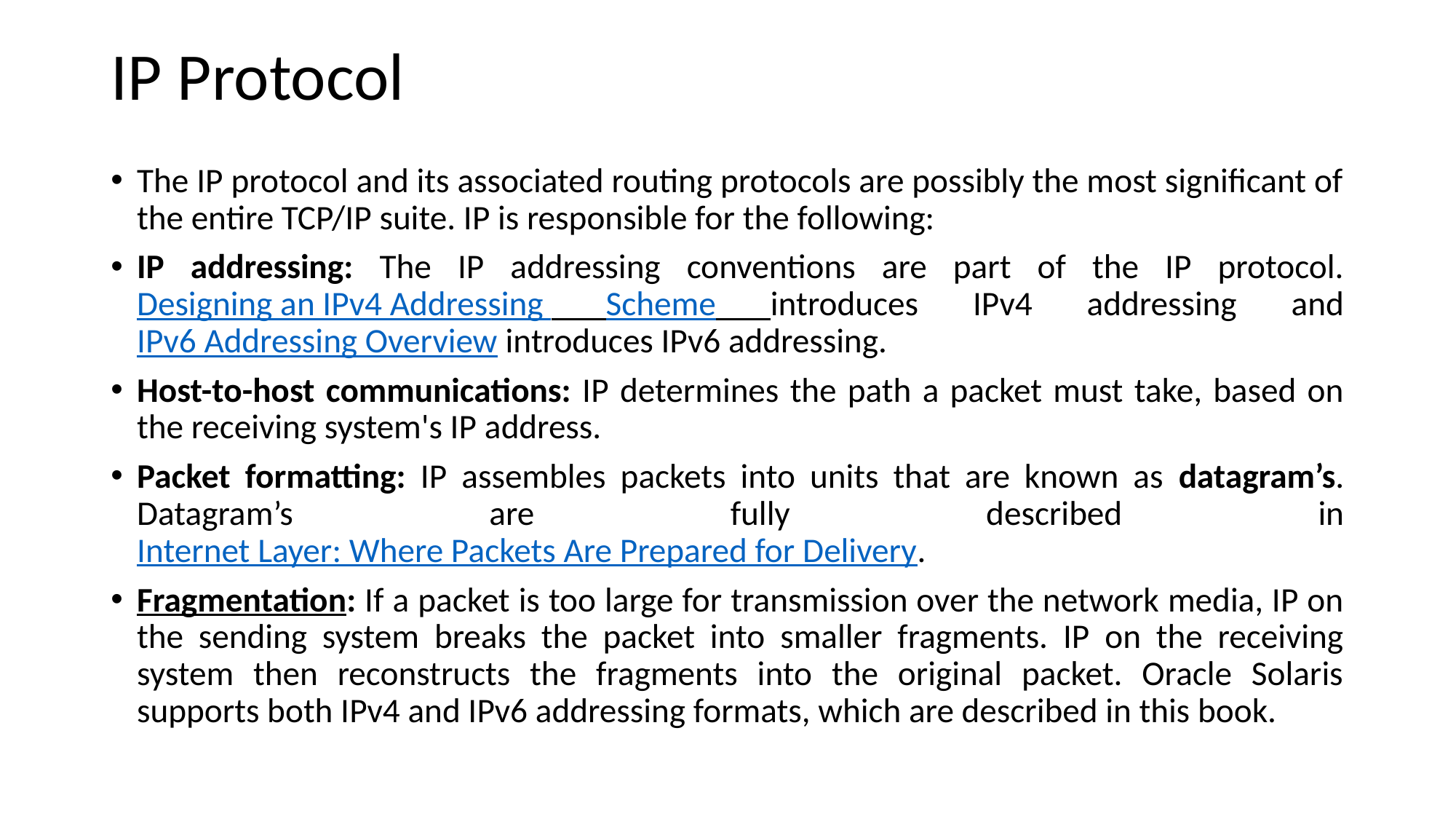

# IP Protocol
The IP protocol and its associated routing protocols are possibly the most significant of the entire TCP/IP suite. IP is responsible for the following:
IP addressing: The IP addressing conventions are part of the IP protocol. Designing an IPv4 Addressing  Scheme introduces IPv4 addressing and IPv6 Addressing Overview introduces IPv6 addressing.
Host-to-host communications: IP determines the path a packet must take, based on the receiving system's IP address.
Packet formatting: IP assembles packets into units that are known as datagram’s. Datagram’s are fully described in Internet Layer: Where Packets Are Prepared for Delivery.
Fragmentation: If a packet is too large for transmission over the network media, IP on the sending system breaks the packet into smaller fragments. IP on the receiving system then reconstructs the fragments into the original packet. Oracle Solaris supports both IPv4 and IPv6 addressing formats, which are described in this book.